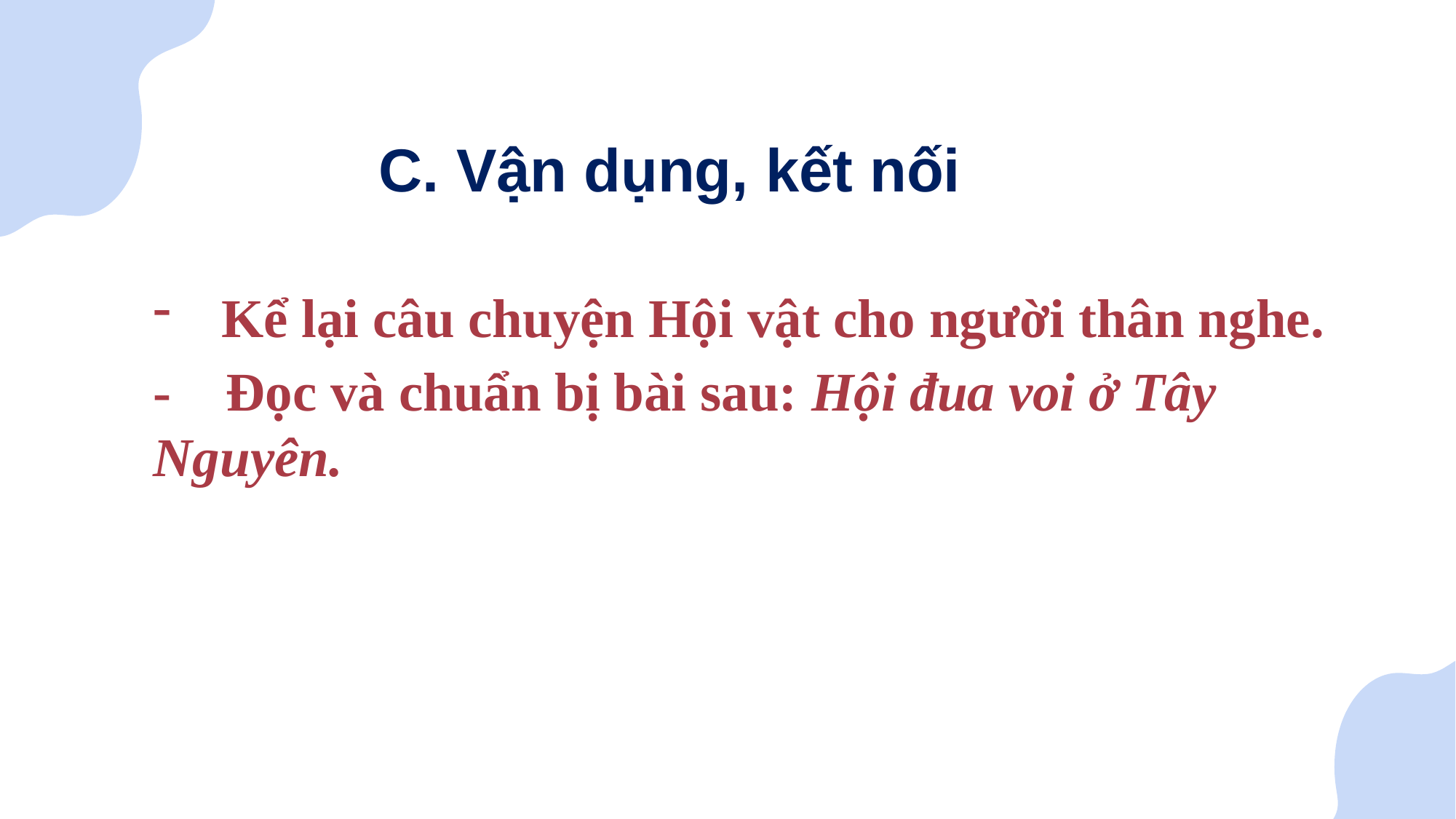

C. Vận dụng, kết nối
Kể lại câu chuyện Hội vật cho người thân nghe.
-    Đọc và chuẩn bị bài sau: Hội đua voi ở Tây Nguyên.